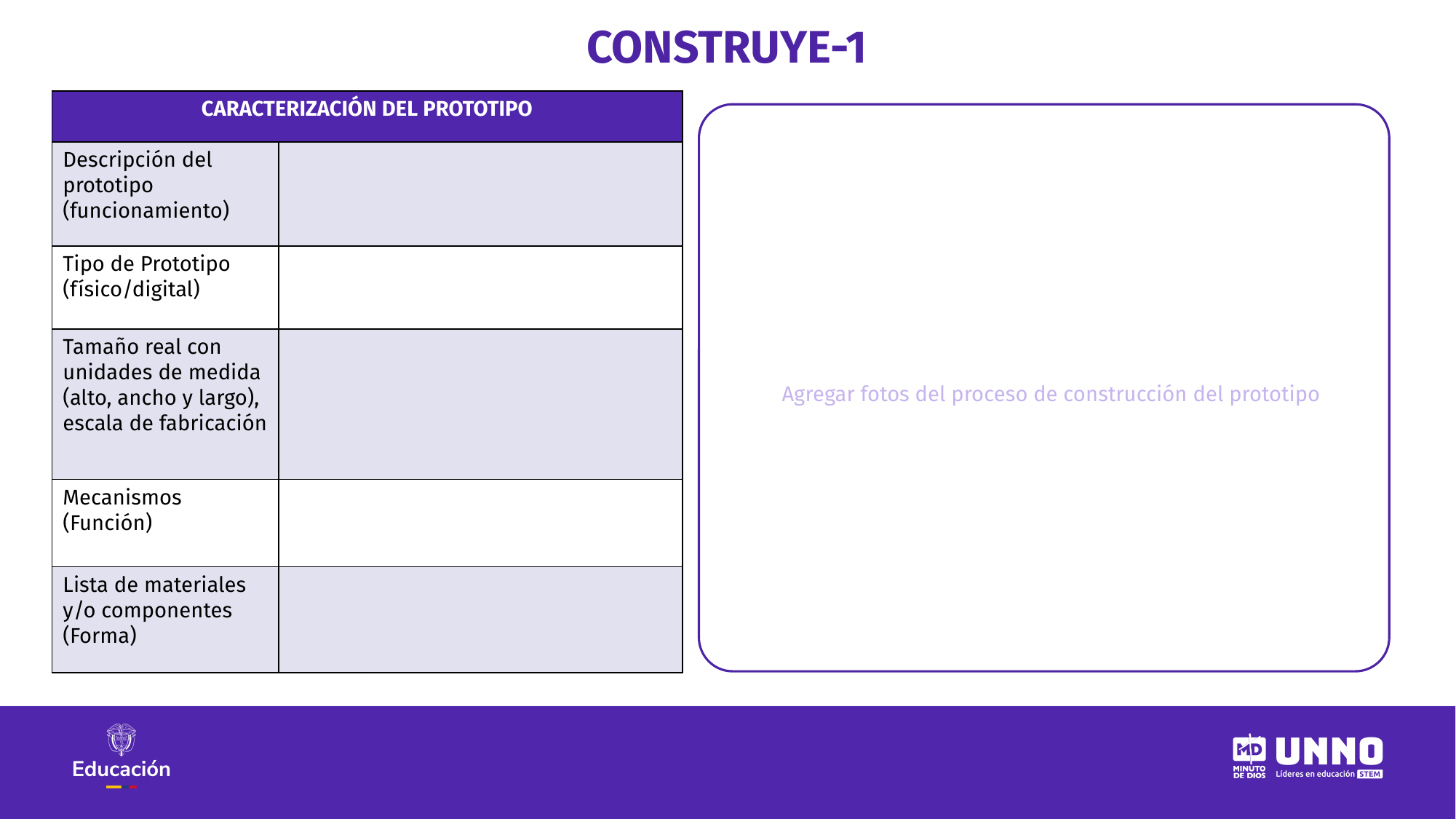

CONSTRUYE-1
| CARACTERIZACIÓN DEL PROTOTIPO |  |
| --- | --- |
| Descripción del prototipo (funcionamiento) |  |
| Tipo de Prototipo (físico/digital) |  |
| Tamaño real con unidades de medida (alto, ancho y largo), escala de fabricación |  |
| Mecanismos (Función) |  |
| Lista de materiales y/o componentes (Forma) |  |

Agregar fotos del proceso de construcción del prototipo